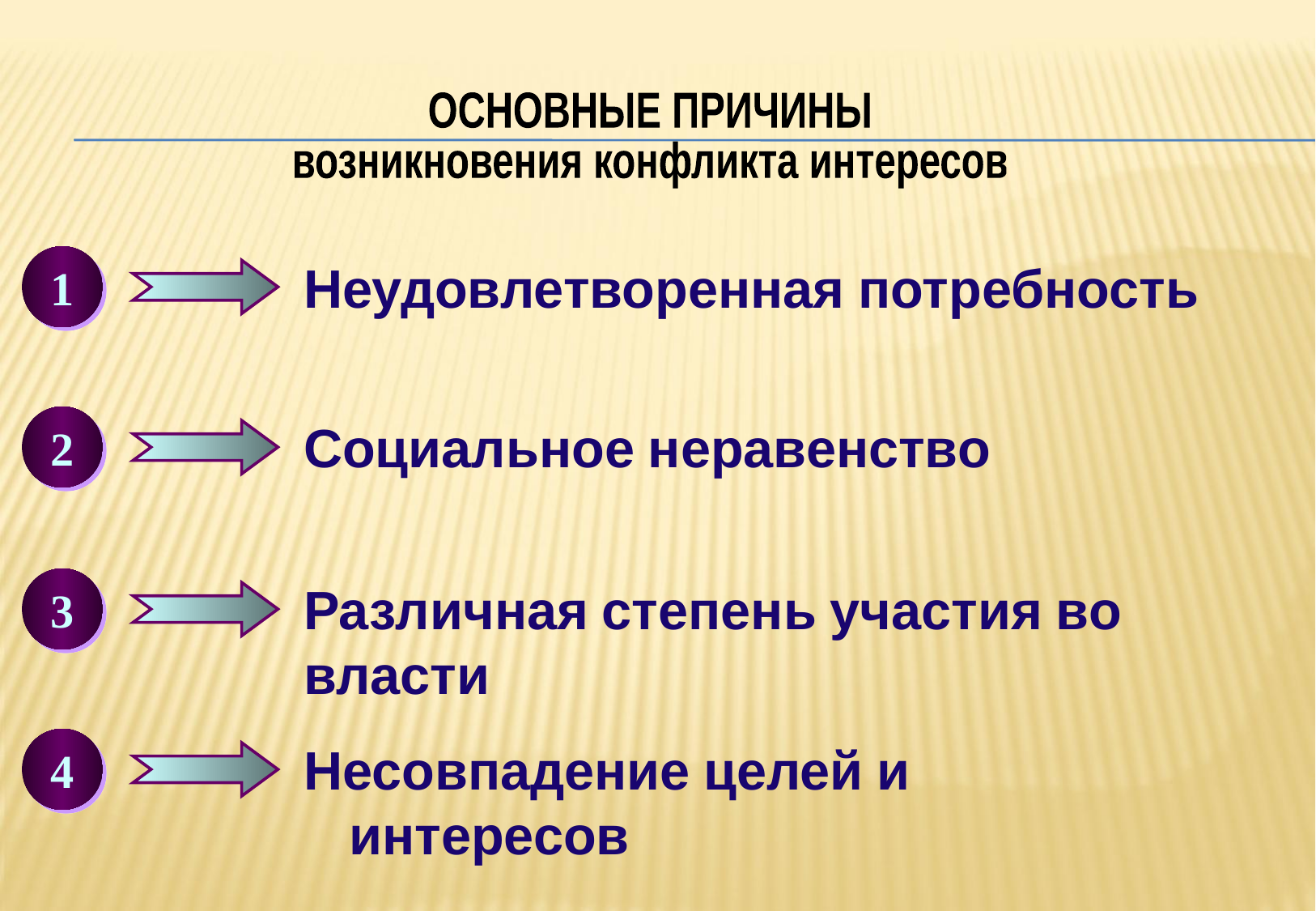

ОСНОВНЫЕ ПРИЧИНЫ
возникновения конфликта интересов
1
Неудовлетворенная потребность

2
Социальное неравенство

3
Различная степень участия во власти

4
Несовпадение целей и интересов